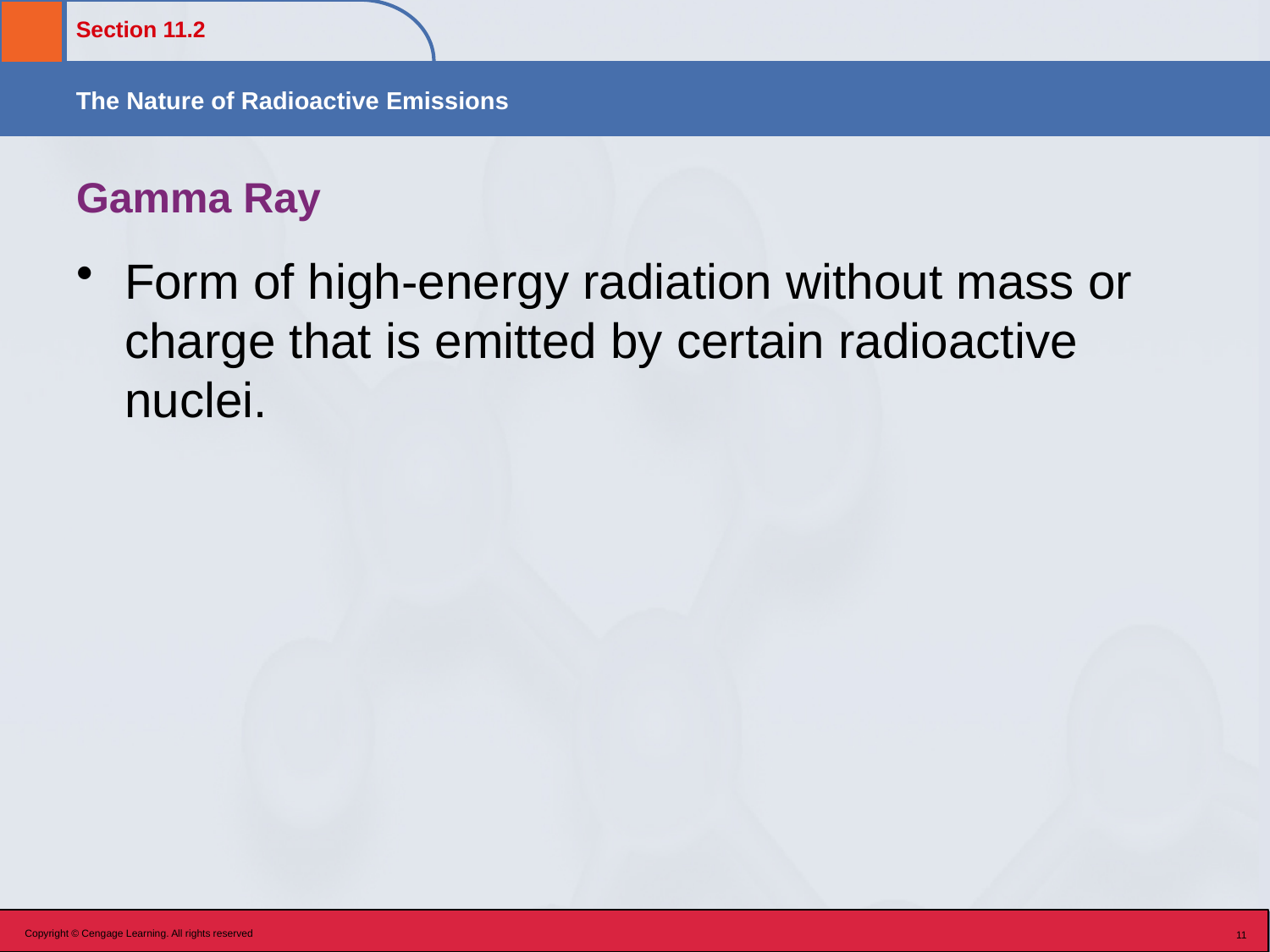

# Gamma Ray
Form of high-energy radiation without mass or charge that is emitted by certain radioactive nuclei.

Copyright © Cengage Learning. All rights reserved
11